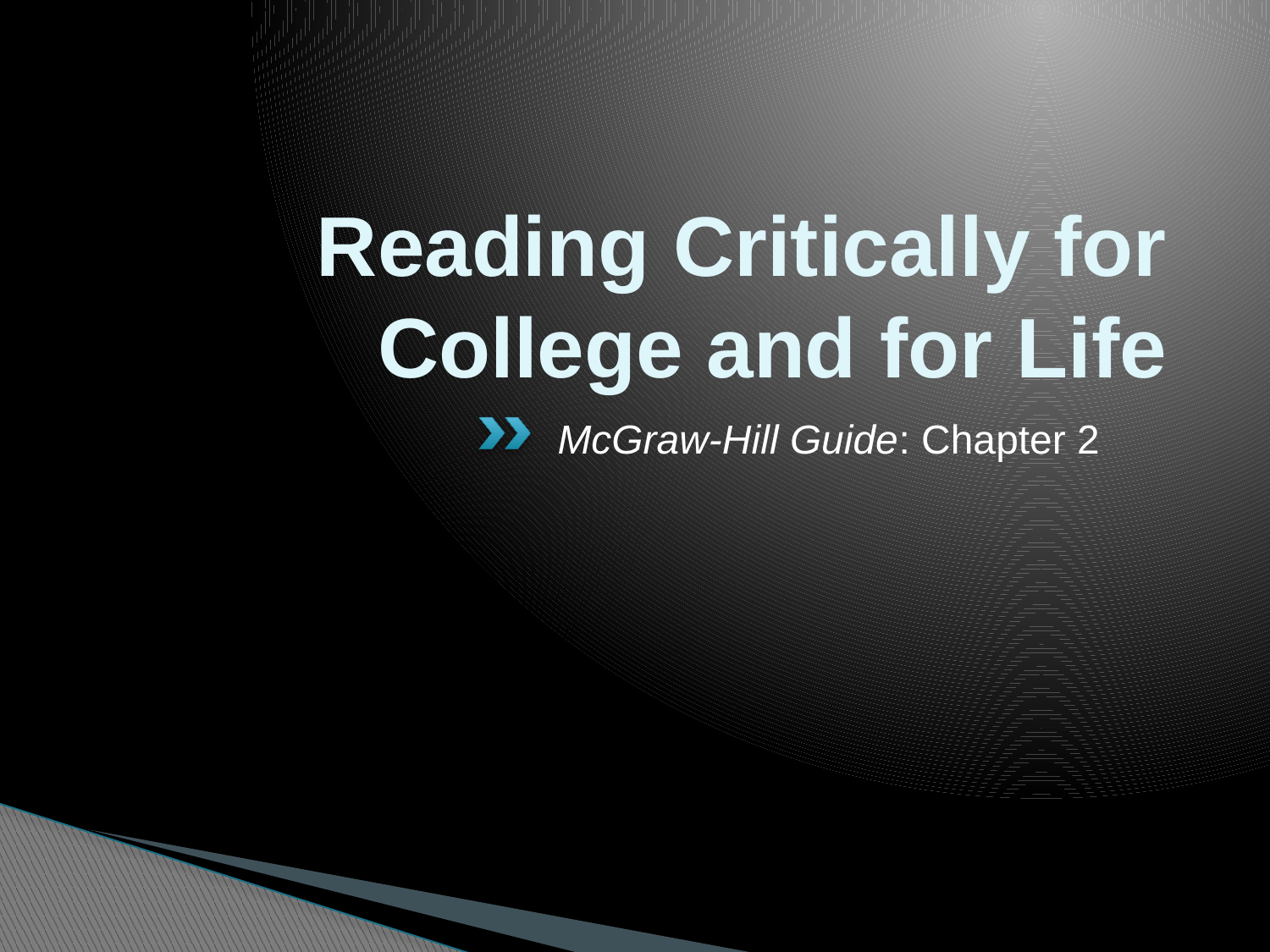

Reading Critically for College and for Life
McGraw-Hill Guide: Chapter 2